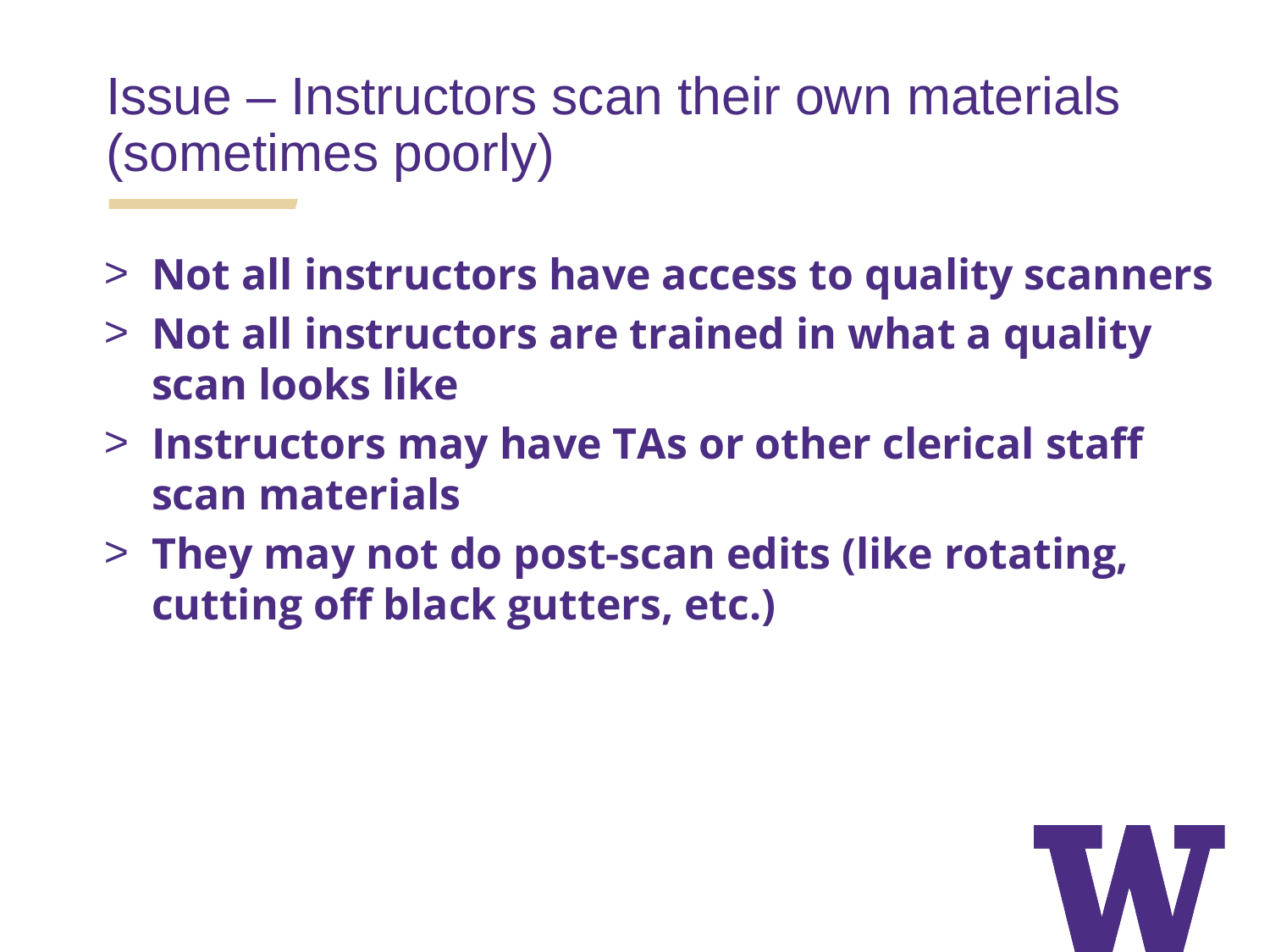

Issue – Instructors scan their own materials (sometimes poorly)
Not all instructors have access to quality scanners
Not all instructors are trained in what a quality scan looks like
Instructors may have TAs or other clerical staff scan materials
They may not do post-scan edits (like rotating, cutting off black gutters, etc.)